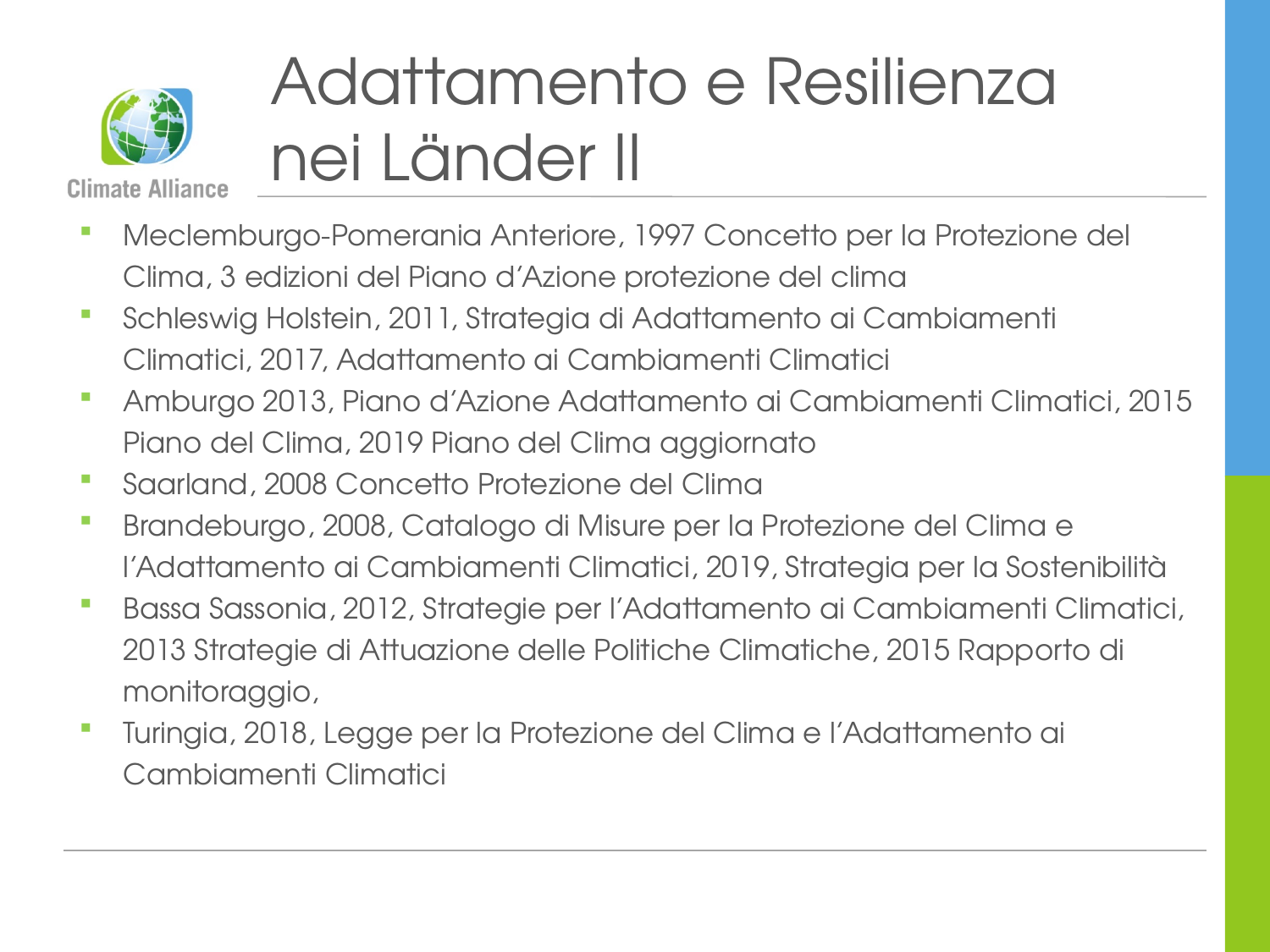

# Adattamento e Resilienza nei Länder II
Meclemburgo-Pomerania Anteriore, 1997 Concetto per la Protezione del Clima, 3 edizioni del Piano d’Azione protezione del clima
Schleswig Holstein, 2011, Strategia di Adattamento ai Cambiamenti Climatici, 2017, Adattamento ai Cambiamenti Climatici
Amburgo 2013, Piano d’Azione Adattamento ai Cambiamenti Climatici, 2015 Piano del Clima, 2019 Piano del Clima aggiornato
Saarland, 2008 Concetto Protezione del Clima
Brandeburgo, 2008, Catalogo di Misure per la Protezione del Clima e l’Adattamento ai Cambiamenti Climatici, 2019, Strategia per la Sostenibilità
Bassa Sassonia, 2012, Strategie per l’Adattamento ai Cambiamenti Climatici, 2013 Strategie di Attuazione delle Politiche Climatiche, 2015 Rapporto di monitoraggio,
Turingia, 2018, Legge per la Protezione del Clima e l’Adattamento ai Cambiamenti Climatici